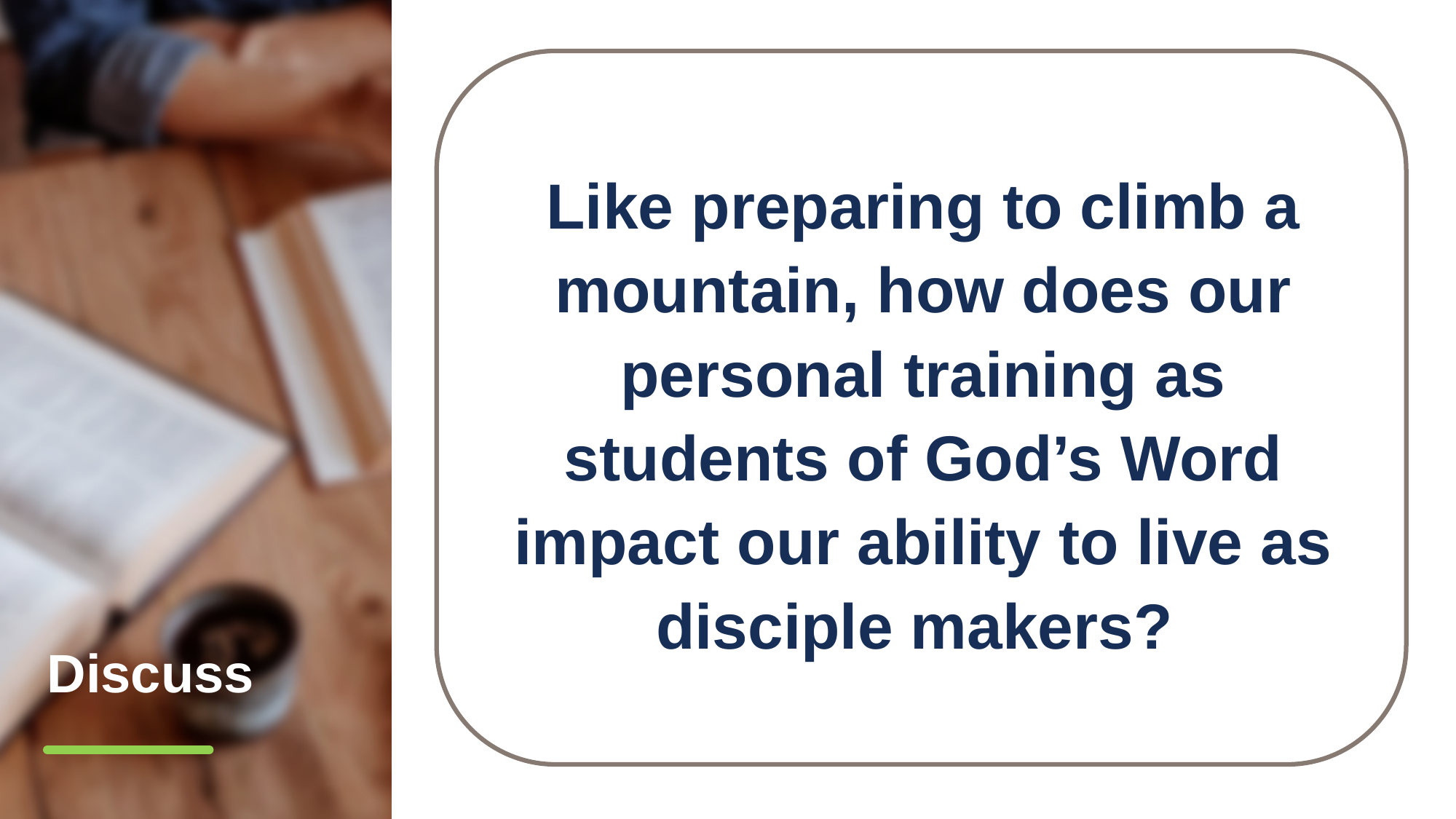

Like preparing to climb a mountain, how does our personal training as students of God’s Word impact our ability to live as disciple makers?
# Discuss